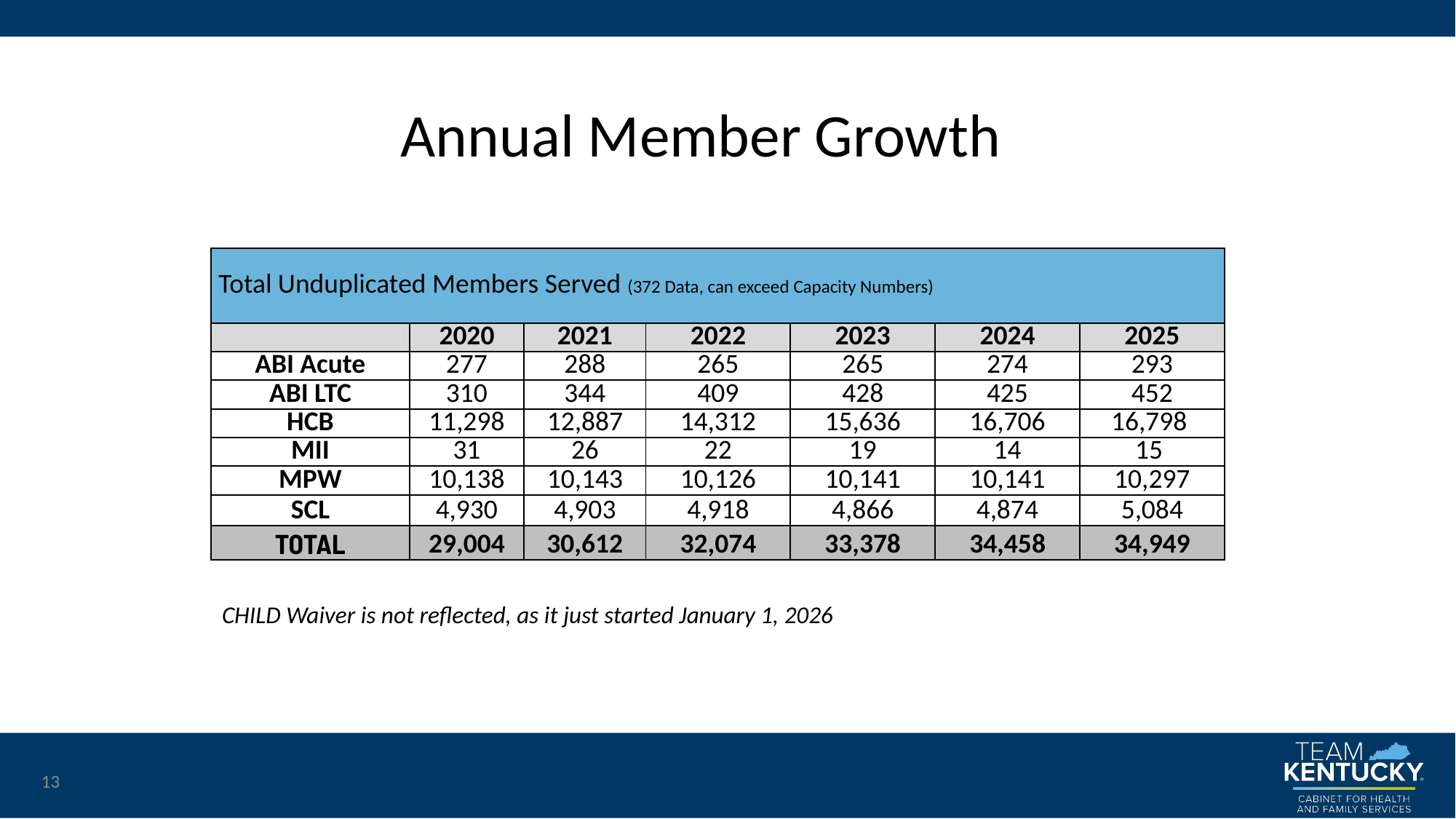

# Annual Member Growth
| Total Unduplicated Members Served (372 Data, can exceed Capacity Numbers) |  |  |  |  |  |  |
| --- | --- | --- | --- | --- | --- | --- |
|  | 2020 | 2021 | 2022 | 2023 | 2024 | 2025 |
| ABI Acute | 277 | 288 | 265 | 265 | 274 | 293 |
| ABI LTC | 310 | 344 | 409 | 428 | 425 | 452 |
| HCB | 11,298 | 12,887 | 14,312 | 15,636 | 16,706 | 16,798 |
| MII | 31 | 26 | 22 | 19 | 14 | 15 |
| MPW | 10,138 | 10,143 | 10,126 | 10,141 | 10,141 | 10,297 |
| SCL | 4,930 | 4,903 | 4,918 | 4,866 | 4,874 | 5,084 |
| TOTAL | 29,004 | 30,612 | 32,074 | 33,378 | 34,458 | 34,949 |
CHILD Waiver is not reflected, as it just started January 1, 2026
13